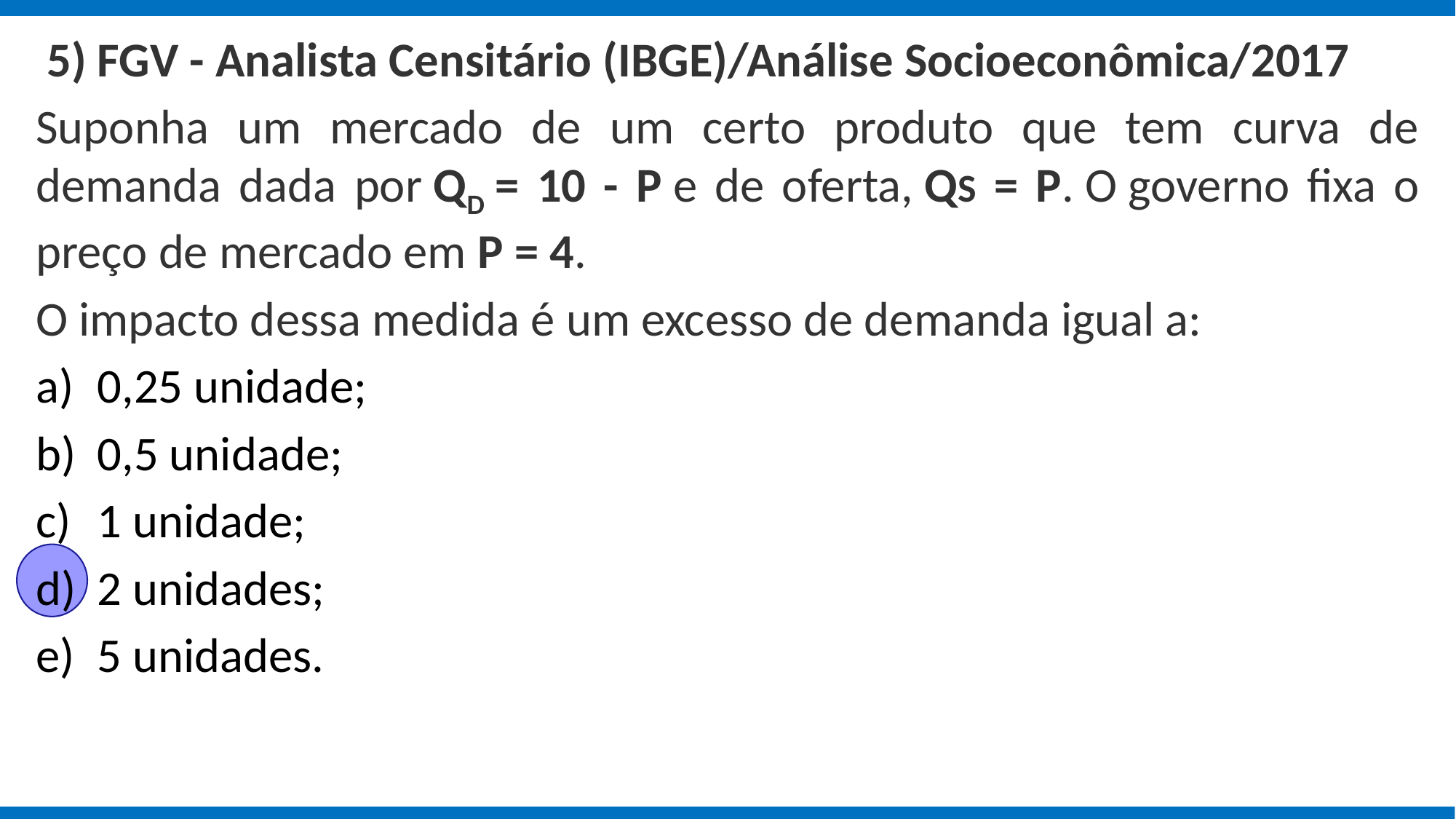

5) FGV - Analista Censitário (IBGE)/Análise Socioeconômica/2017
Suponha um mercado de um certo produto que tem curva de demanda dada por QD = 10 - P e de oferta, QS = P. O governo fixa o preço de mercado em P = 4.
O impacto dessa medida é um excesso de demanda igual a:
0,25 unidade;
0,5 unidade;
1 unidade;
2 unidades;
5 unidades.